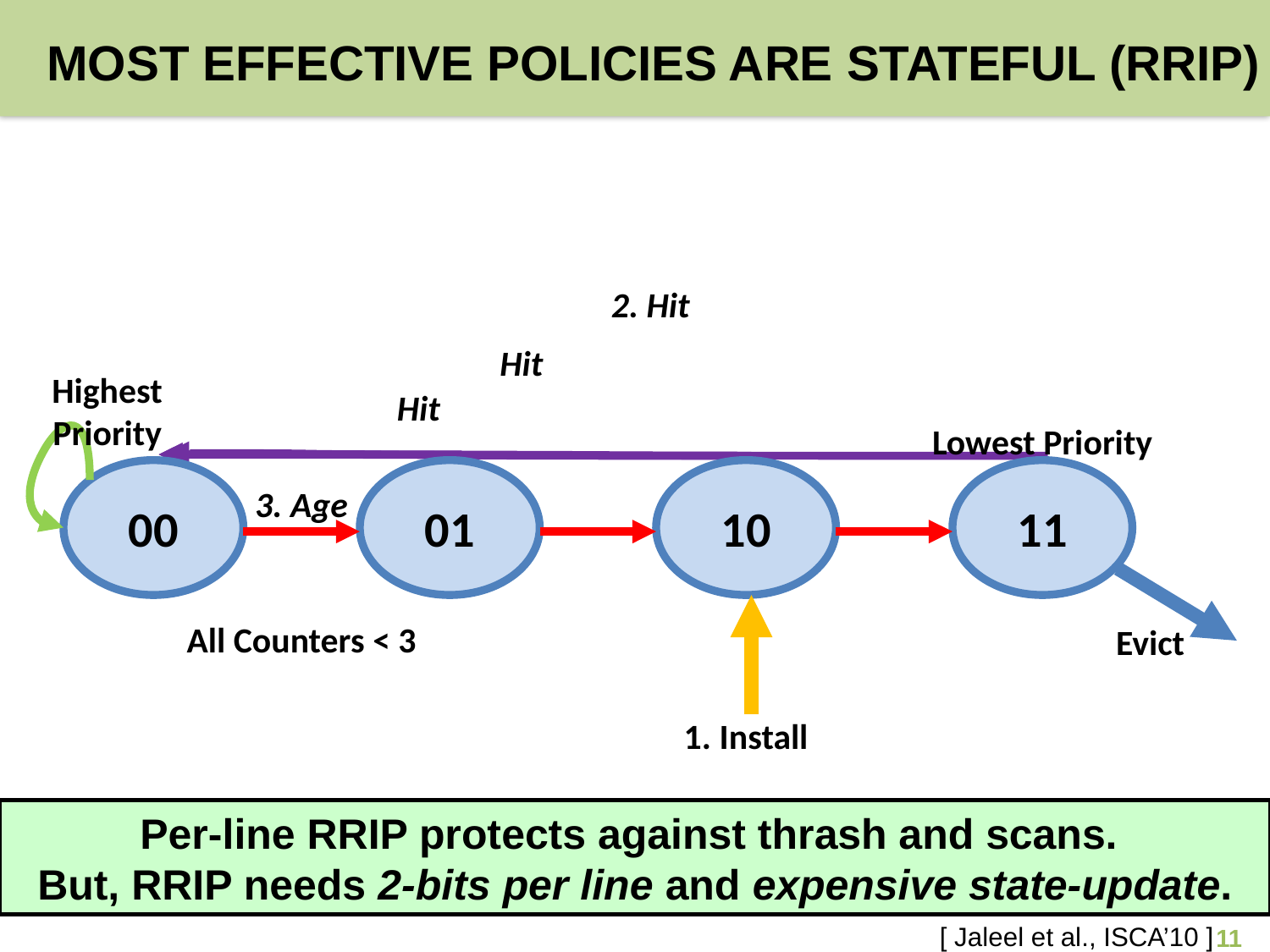

# Most effective policies are stateful (RRIP)
2. Hit
Hit
Highest
Priority
Hit
Lowest Priority
00
01
10
11
3. Age
All Counters < 3
Evict
1. Install
Per-line RRIP protects against thrash and scans.
But, RRIP needs 2-bits per line and expensive state-update.
[ Jaleel et al., ISCA’10 ]
11